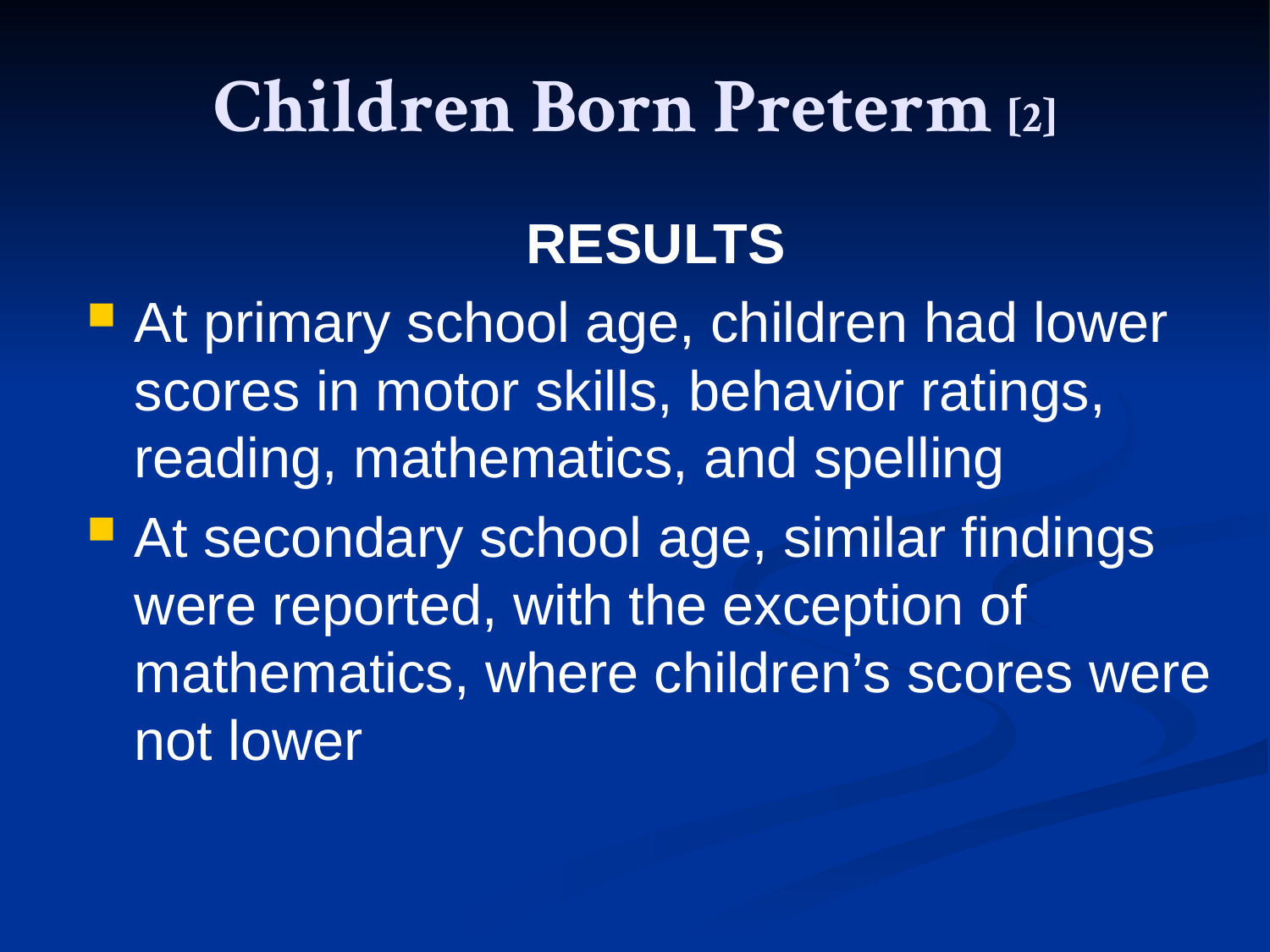

# Children Born Preterm [2]
RESULTS
At primary school age, children had lower scores in motor skills, behavior ratings, reading, mathematics, and spelling
At secondary school age, similar findings were reported, with the exception of mathematics, where children’s scores were not lower